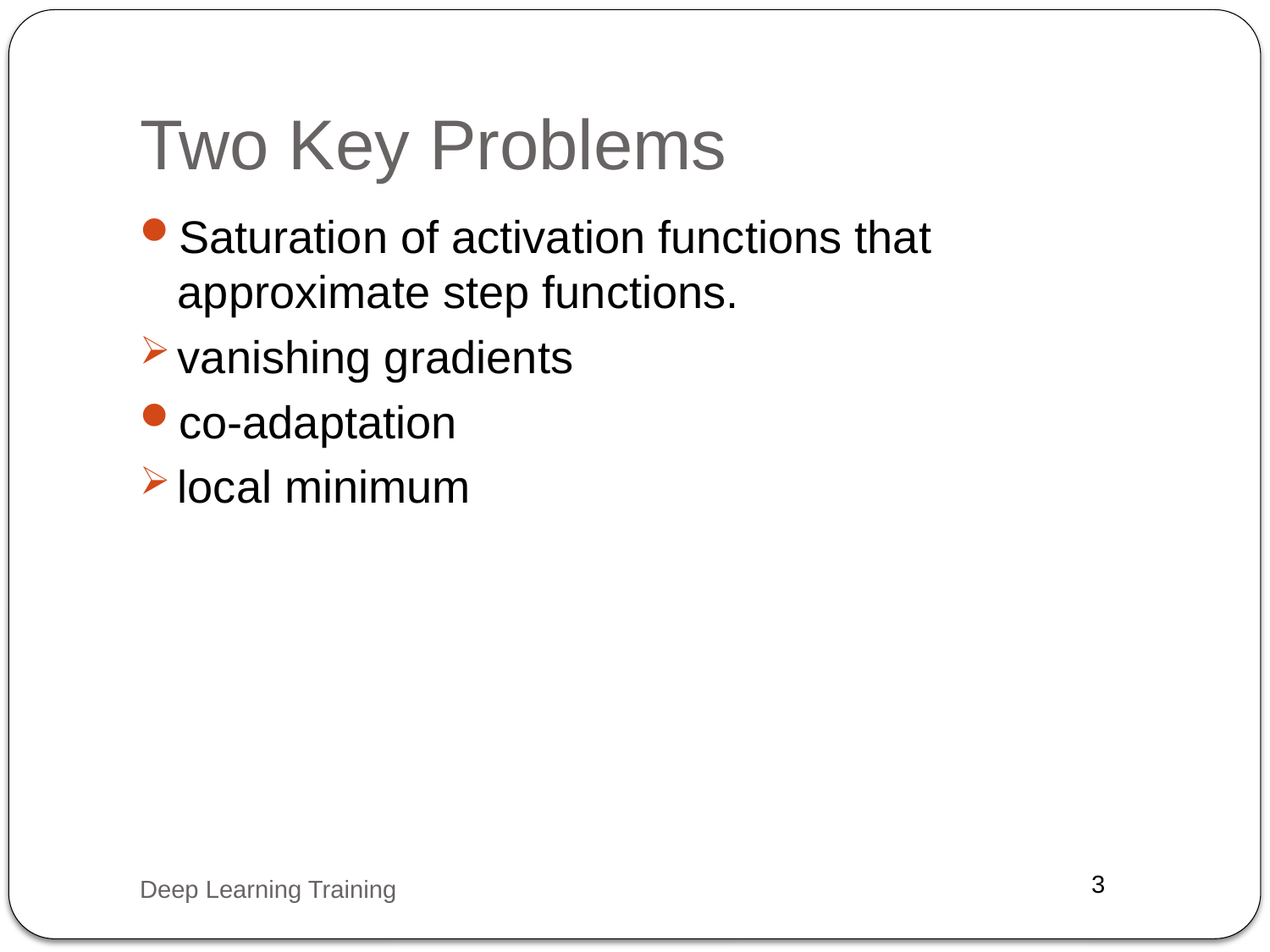

# Two Key Problems
Saturation of activation functions that approximate step functions.
vanishing gradients
co-adaptation
local minimum
Deep Learning Training